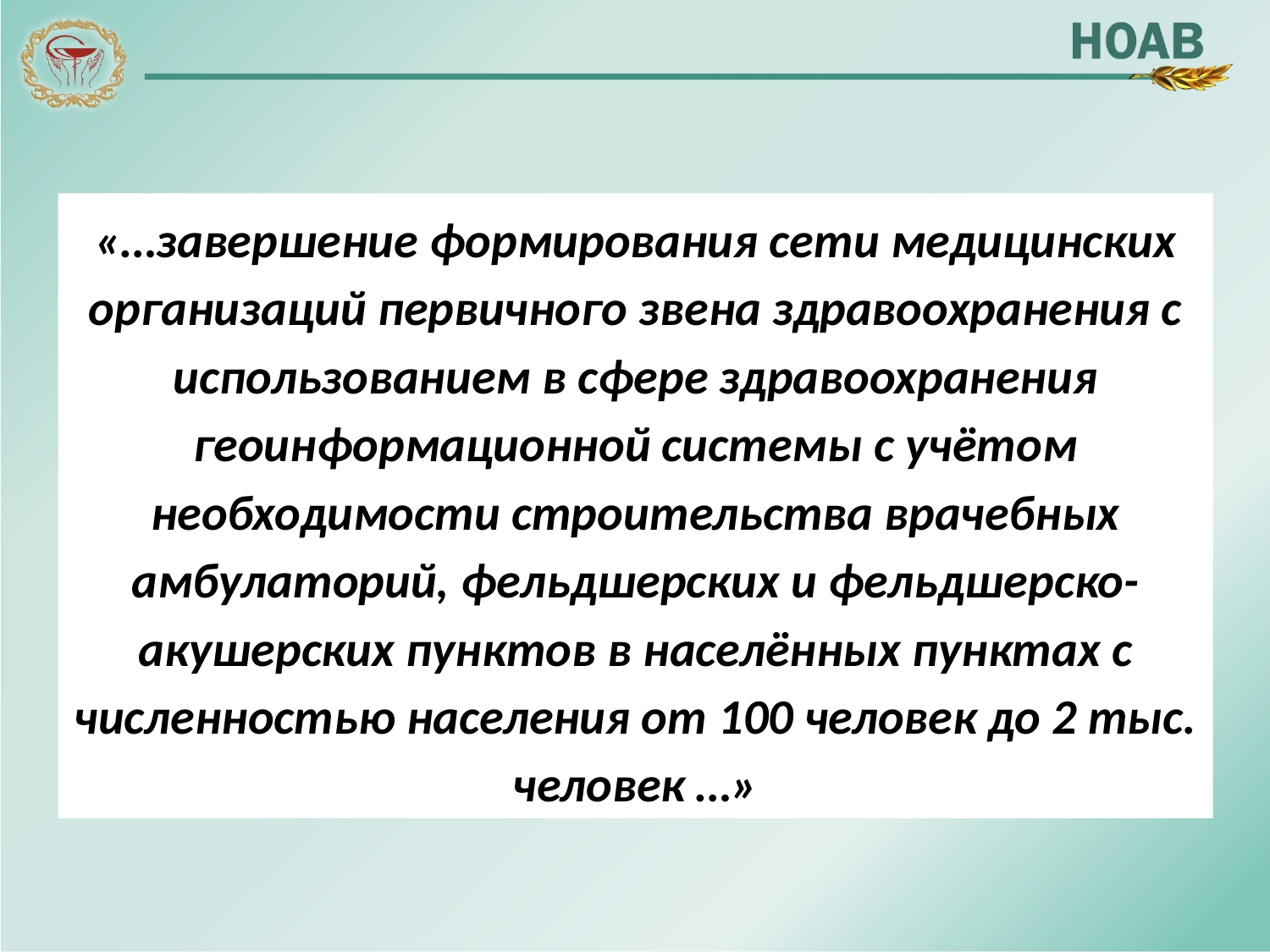

«…завершение формирования сети медицинских организаций первичного звена здравоохранения с использованием в сфере здравоохранения геоинформационной системы с учётом необходимости строительства врачебных амбулаторий, фельдшерских и фельдшерско-акушерских пунктов в населённых пунктах с численностью населения от 100 человек до 2 тыс. человек …»